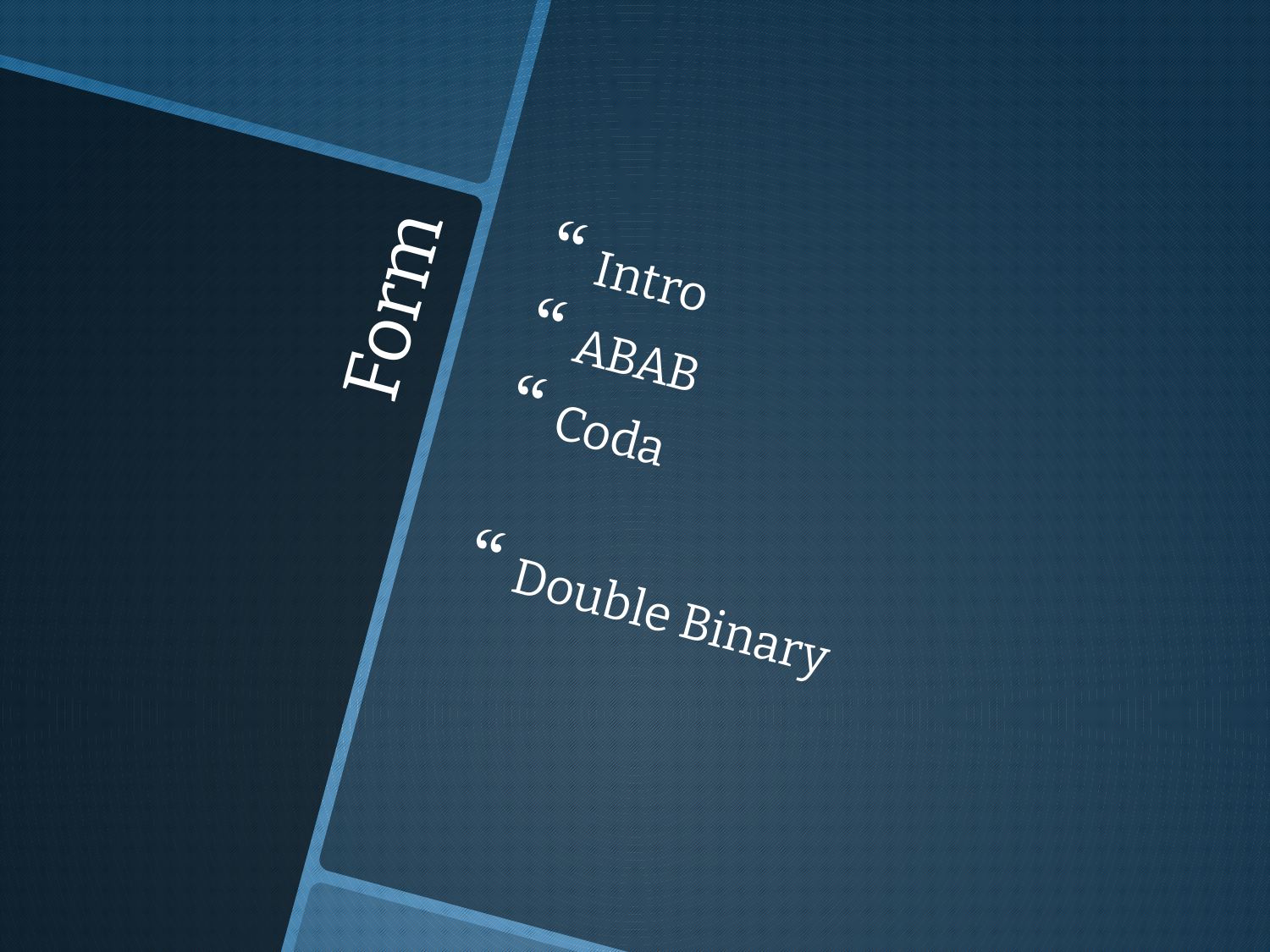

Intro
ABAB
Coda

Double Binary
# Form